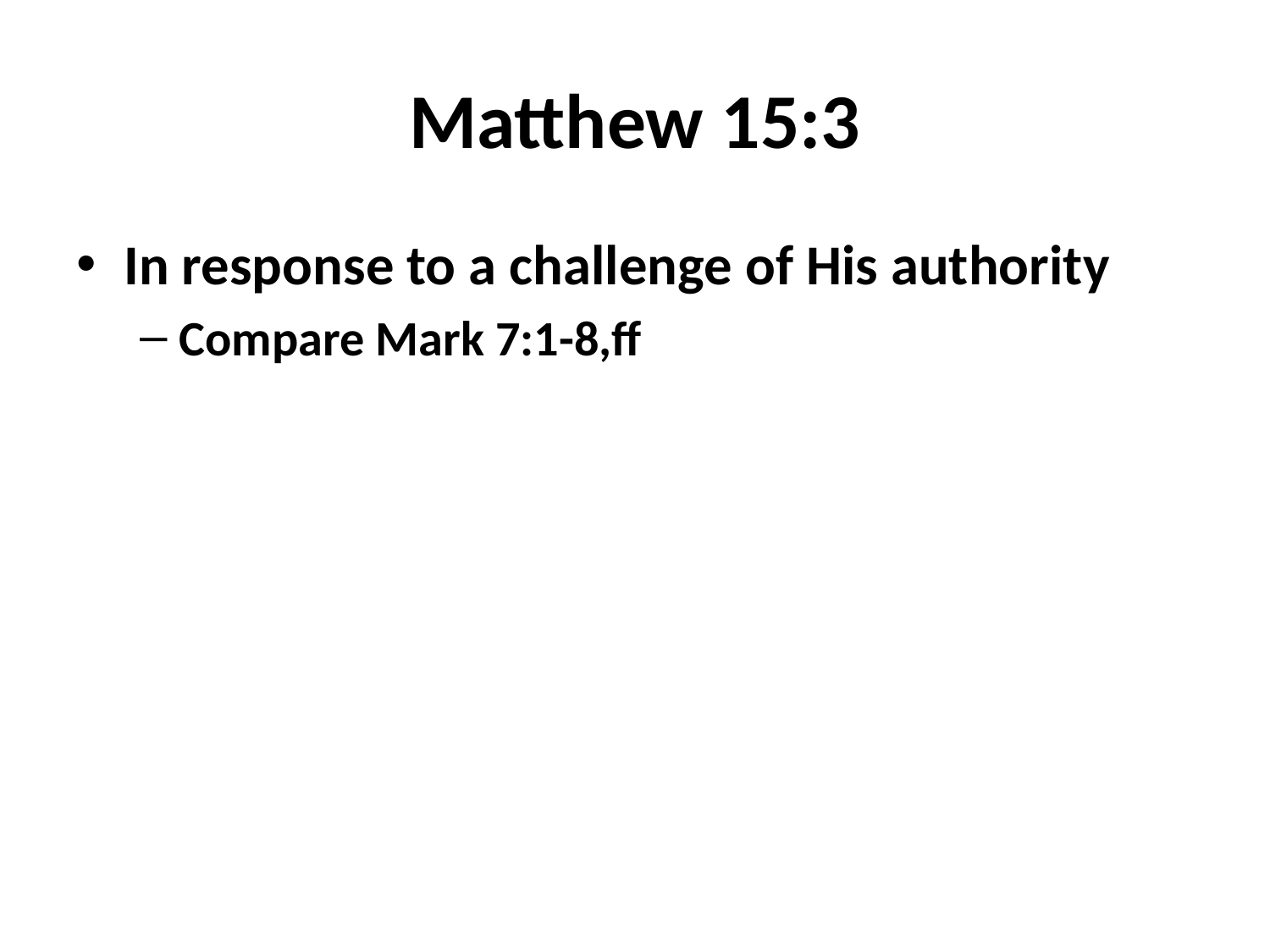

# Matthew 15:3
In response to a challenge of His authority
Compare Mark 7:1-8,ff